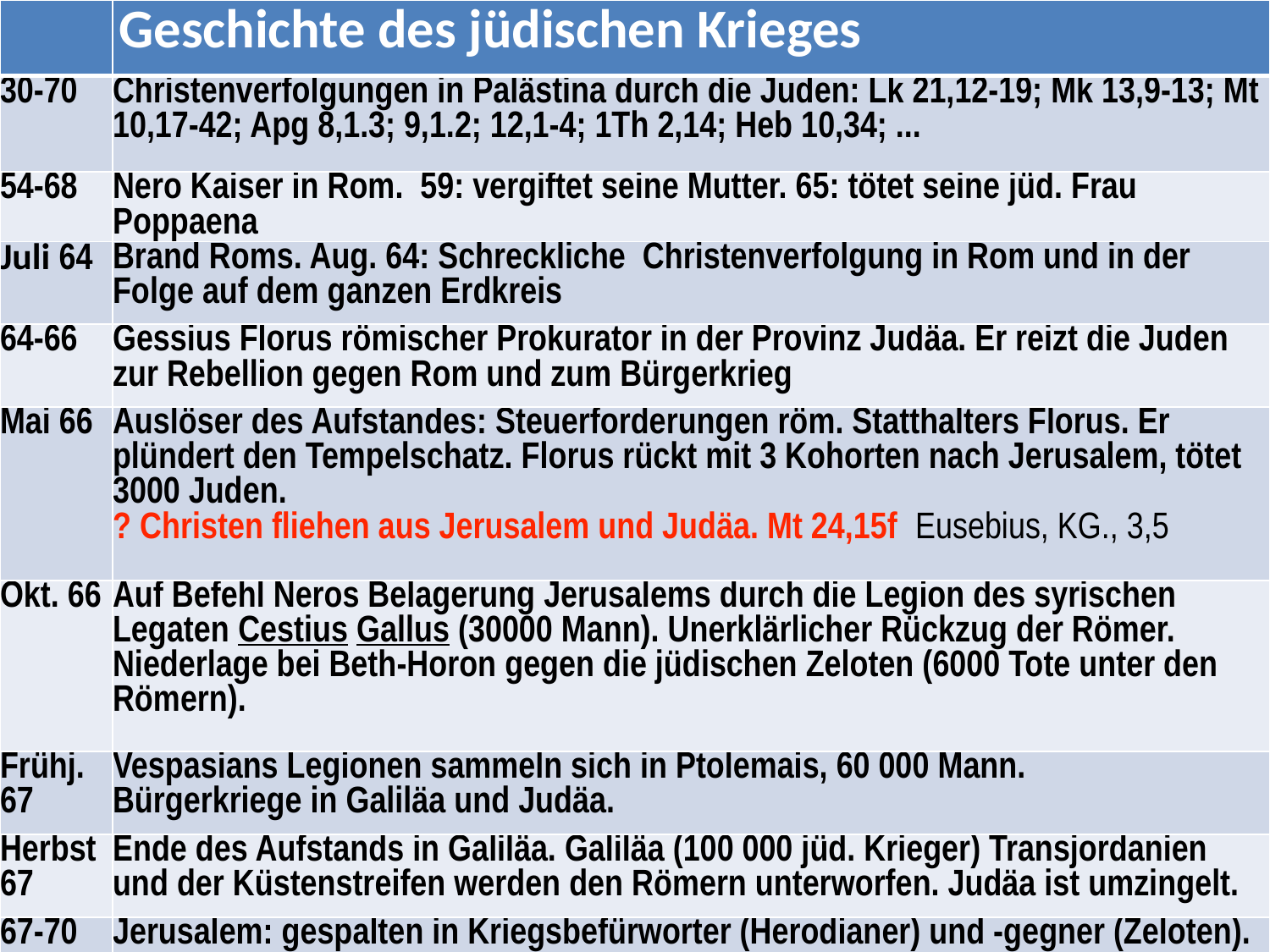

|  | Geschichte des jüdischen Krieges |
| --- | --- |
| 30-70 | Christenverfolgungen in Palästina durch die Juden: Lk 21,12-19; Mk 13,9-13; Mt 10,17-42; Apg 8,1.3; 9,1.2; 12,1-4; 1Th 2,14; Heb 10,34; ... |
| 54-68 | Nero Kaiser in Rom. 59: vergiftet seine Mutter. 65: tötet seine jüd. Frau Poppaena |
| Juli 64 | Brand Roms. Aug. 64: Schreckliche Christenverfolgung in Rom und in der Folge auf dem ganzen Erdkreis |
| 64-66 | Gessius Florus römischer Prokurator in der Provinz Judäa. Er reizt die Juden zur Rebellion gegen Rom und zum Bürgerkrieg |
| Mai 66 | Auslöser des Aufstandes: Steuerforderungen röm. Statthalters Florus. Er plündert den Tempelschatz. Florus rückt mit 3 Kohorten nach Jerusalem, tötet 3000 Juden. ? Christen fliehen aus Jerusalem und Judäa. Mt 24,15f Eusebius, KG., 3,5 |
| Okt. 66 | Auf Befehl Neros Belagerung Jerusalems durch die Legion des syrischen Legaten Cestius Gallus (30000 Mann). Unerklärlicher Rückzug der Römer. Niederlage bei Beth-Horon gegen die jüdischen Zeloten (6000 Tote unter den Römern). |
| Frühj. 67 | Vespasians Legionen sammeln sich in Ptolemais, 60 000 Mann. Bürgerkriege in Galiläa und Judäa. |
| Herbst 67 | Ende des Aufstands in Galiläa. Galiläa (100 000 jüd. Krieger) Transjordanien und der Küstenstreifen werden den Römern unterworfen. Judäa ist umzingelt. |
| 67-70 | Jerusalem: gespalten in Kriegsbefürworter (Herodianer) und -gegner (Zeloten). |